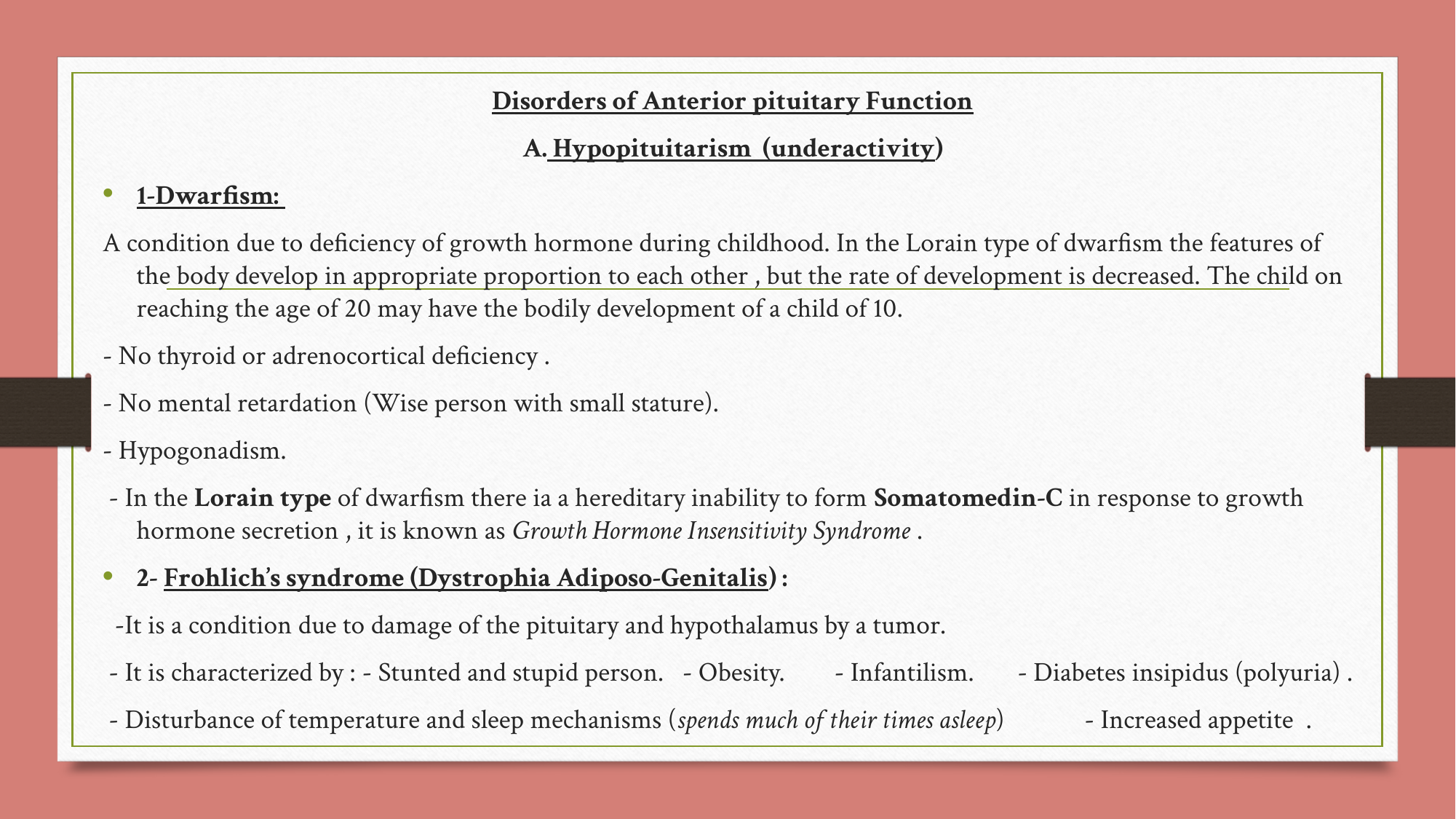

Disorders of Anterior pituitary Function
A. Hypopituitarism  (underactivity)
1-Dwarfism:
A condition due to deficiency of growth hormone during childhood. In the Lorain type of dwarfism the features of the body develop in appropriate proportion to each other , but the rate of development is decreased. The child on reaching the age of 20 may have the bodily development of a child of 10.
- No thyroid or adrenocortical deficiency .
- No mental retardation (Wise person with small stature).
- Hypogonadism.
 - In the Lorain type of dwarfism there ia a hereditary inability to form Somatomedin-C in response to growth hormone secretion , it is known as Growth Hormone Insensitivity Syndrome .
2- Frohlich’s syndrome (Dystrophia Adiposo-Genitalis) :
  -It is a condition due to damage of the pituitary and hypothalamus by a tumor.
 - It is characterized by : - Stunted and stupid person.   - Obesity.        - Infantilism.       - Diabetes insipidus (polyuria) .
 - Disturbance of temperature and sleep mechanisms (spends much of their times asleep)             - Increased appetite  .